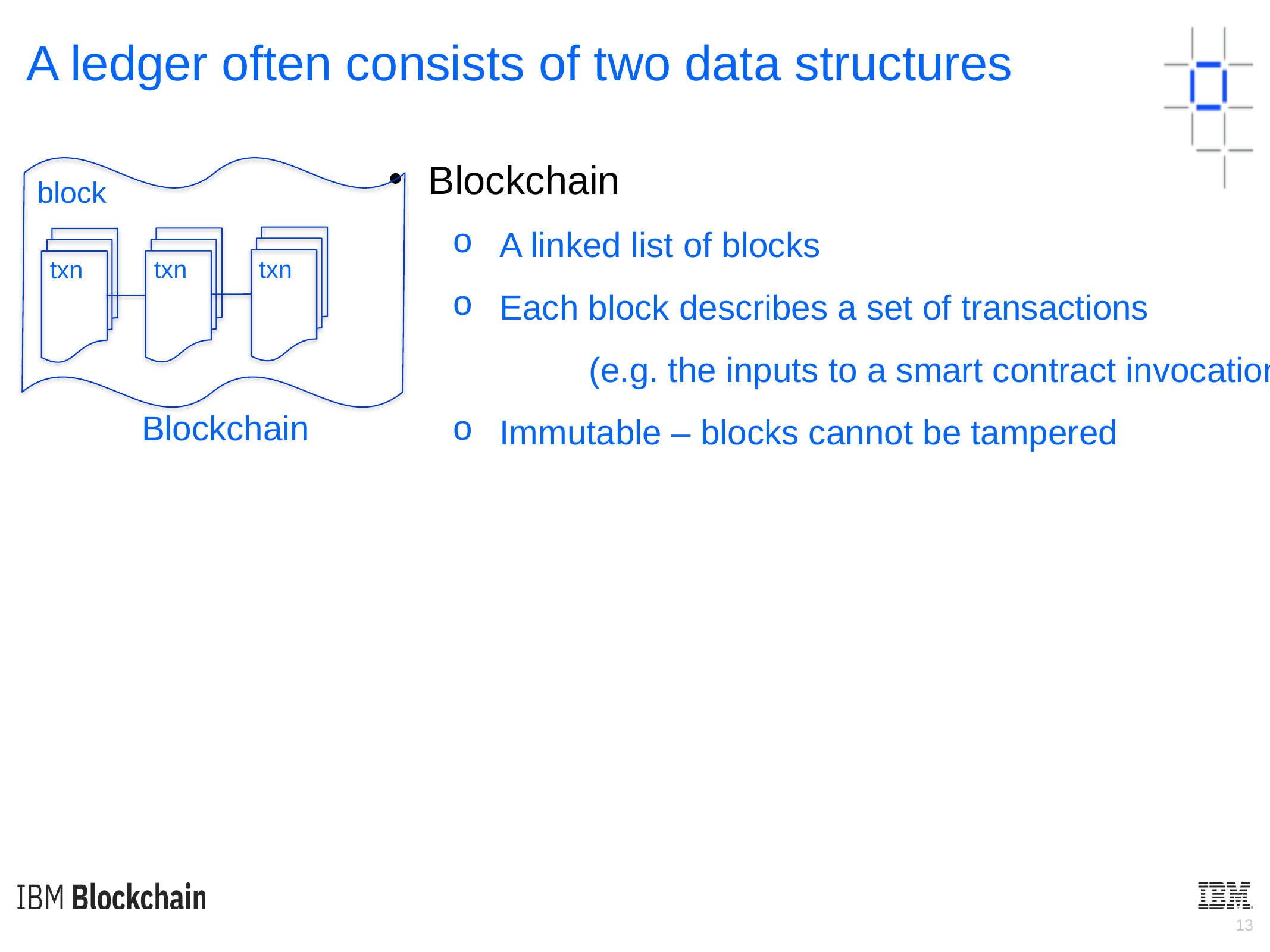

A ledger often consists of two data structures
Blockchain
A linked list of blocks
Each block describes a set of transactions
	(e.g. the inputs to a smart contract invocation)
Immutable – blocks cannot be tampered

block

txn
txn
txn
Blockchain